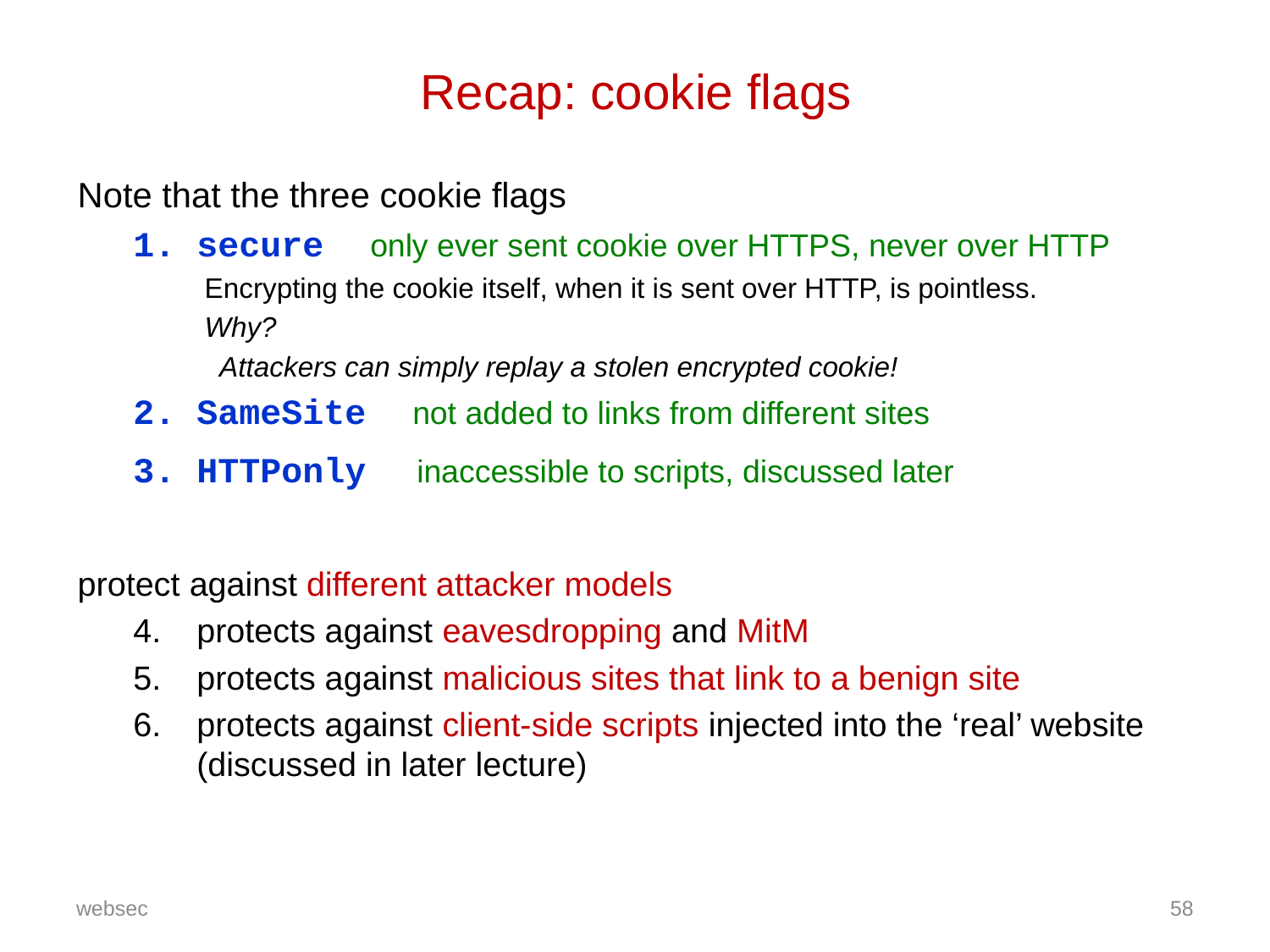

# Recap: cookie flags
Note that the three cookie flags
secure     only ever sent cookie over HTTPS, never over HTTP
Encrypting the cookie itself, when it is sent over HTTP, is pointless.
Why?
          Attackers can simply replay a stolen encrypted cookie!
SameSite     not added to links from different sites
HTTPonly  inaccessible to scripts, discussed later

protect against different attacker models
protects against eavesdropping and MitM
protects against malicious sites that link to a benign site
protects against client-side scripts injected into the ‘real’ website  (discussed in later lecture)

websec
58